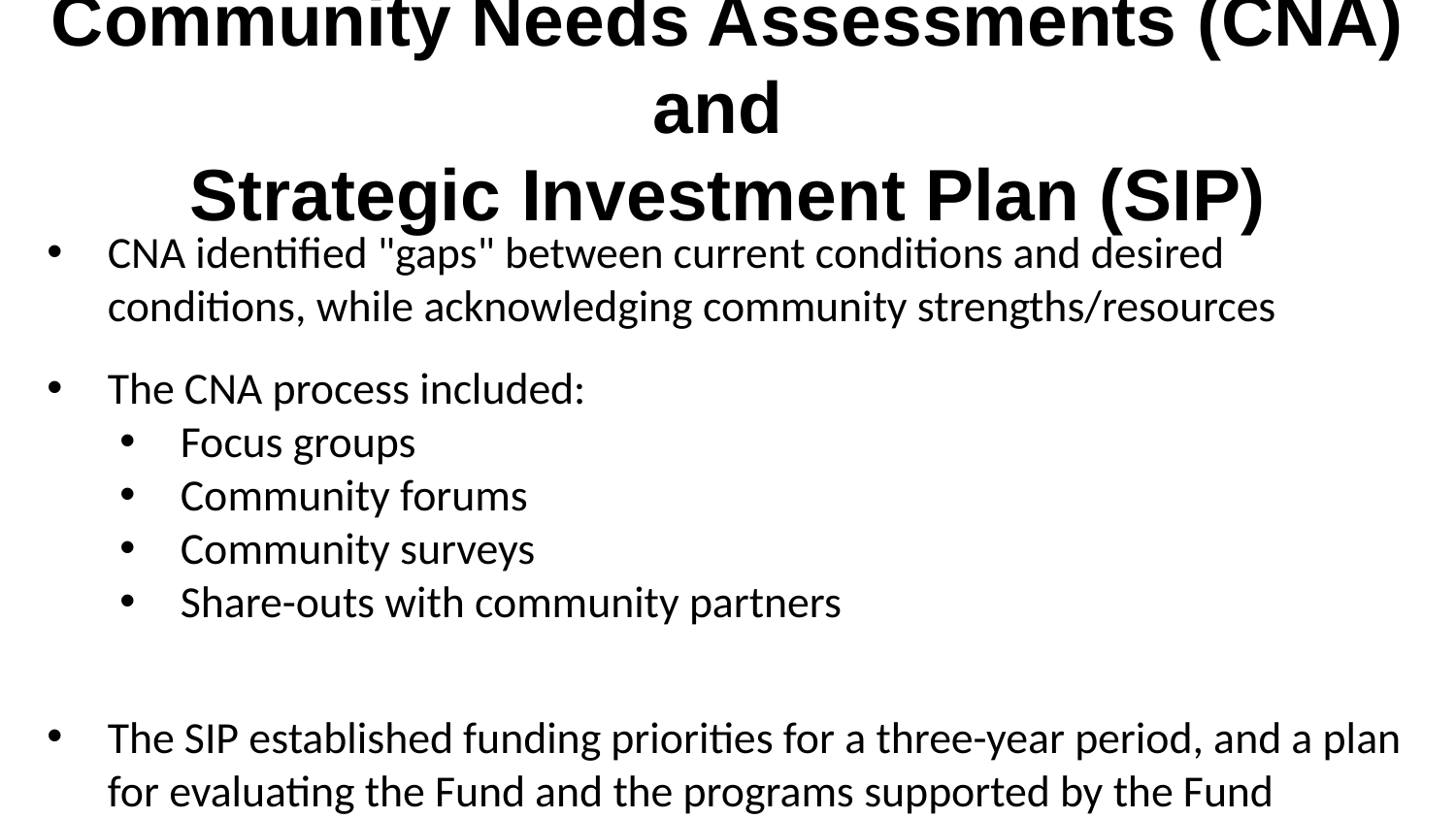

# Community Needs Assessments (CNA) and Strategic Investment Plan (SIP)
CNA identified "gaps" between current conditions and desired conditions, while acknowledging community strengths/resources

The CNA process included:
Focus groups
Community forums
Community surveys
Share-outs with community partners

The SIP established funding priorities for a three-year period, and a plan for evaluating the Fund and the programs supported by the Fund